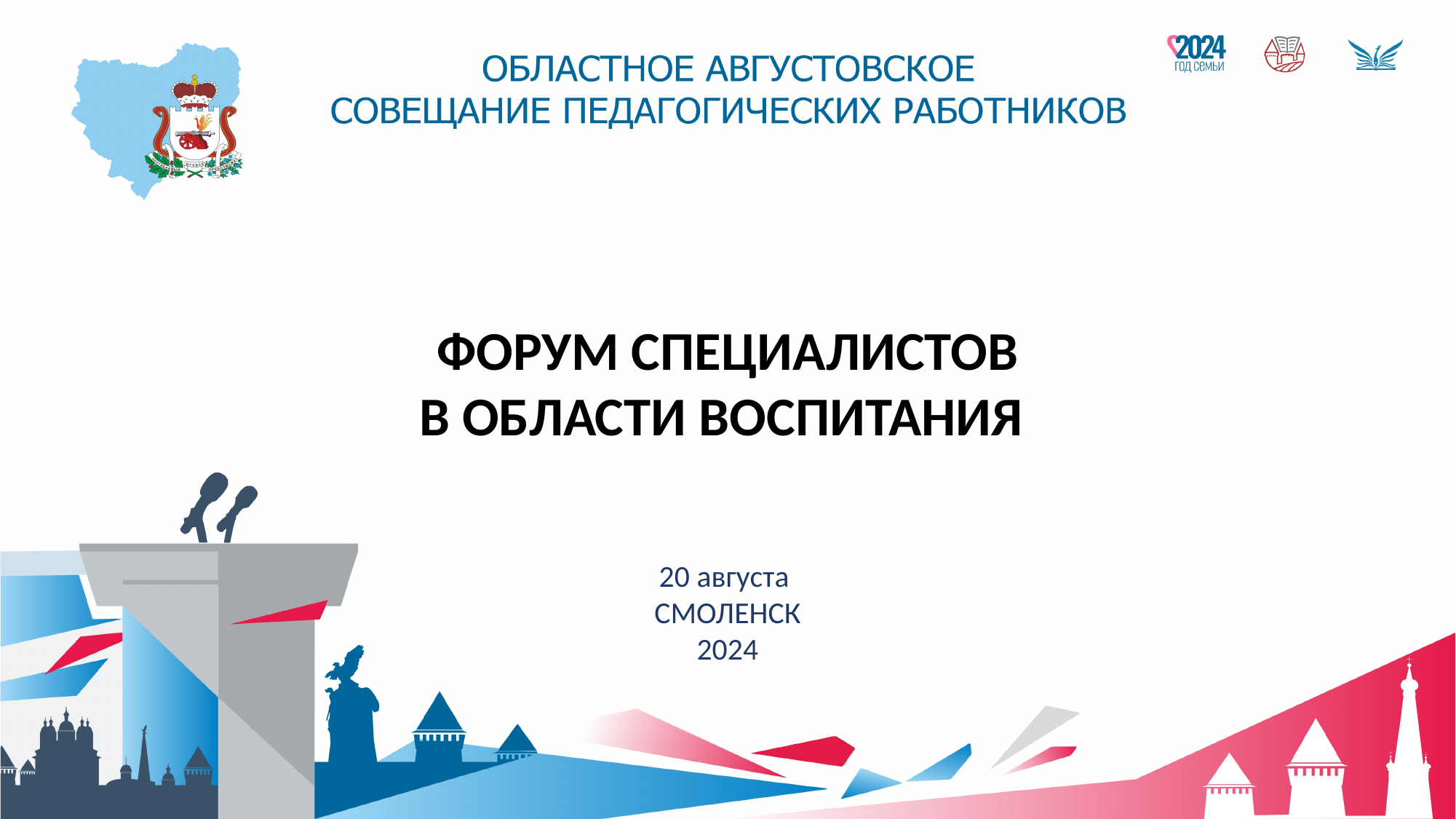

ФОРУМ СПЕЦИАЛИСТОВ
В ОБЛАСТИ ВОСПИТАНИЯ
20 августа
СМОЛЕНСК
2024